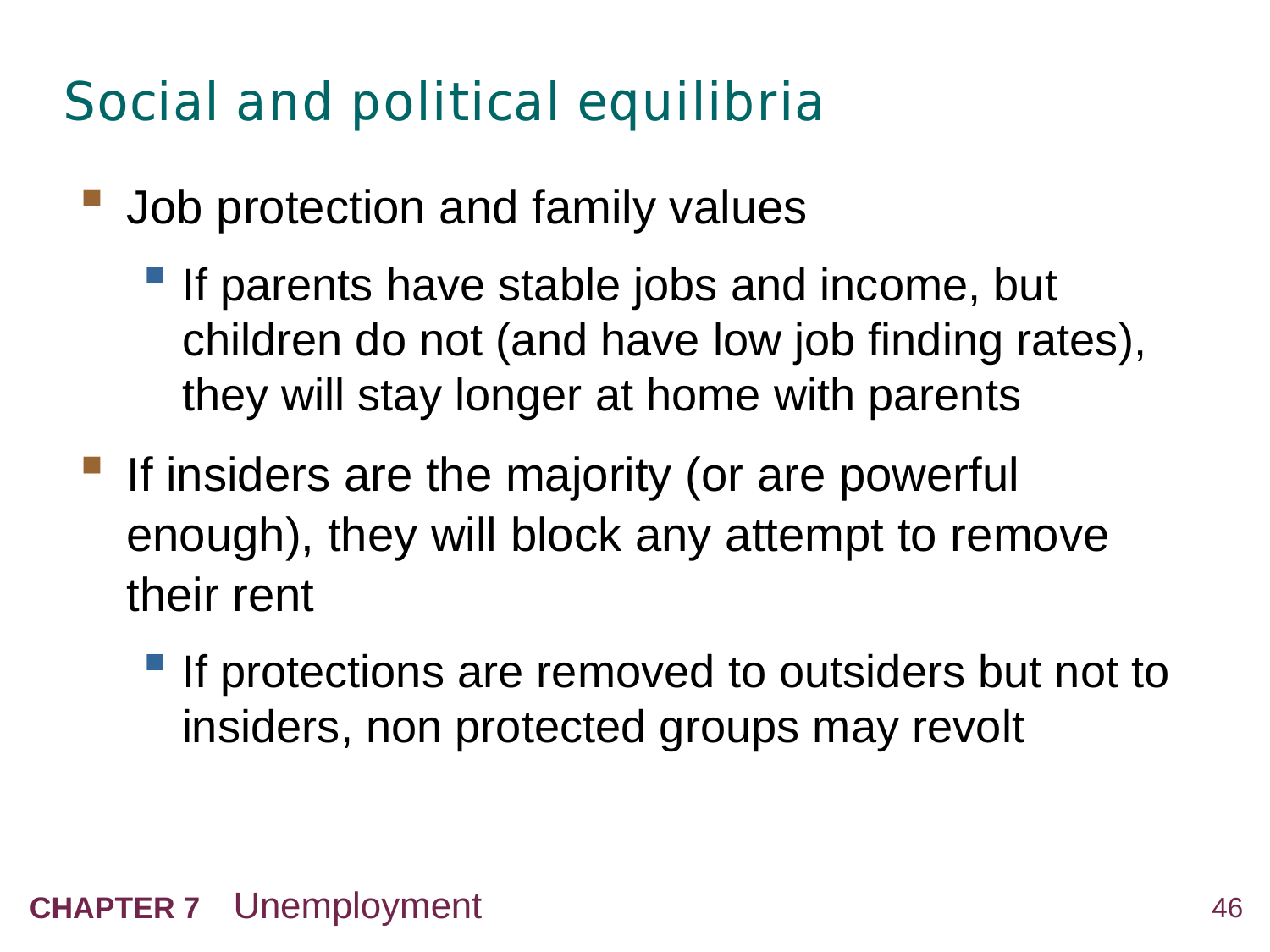

# Social and political equilibria
Job protection and family values
If parents have stable jobs and income, but children do not (and have low job finding rates), they will stay longer at home with parents
If insiders are the majority (or are powerful enough), they will block any attempt to remove their rent
If protections are removed to outsiders but not to insiders, non protected groups may revolt